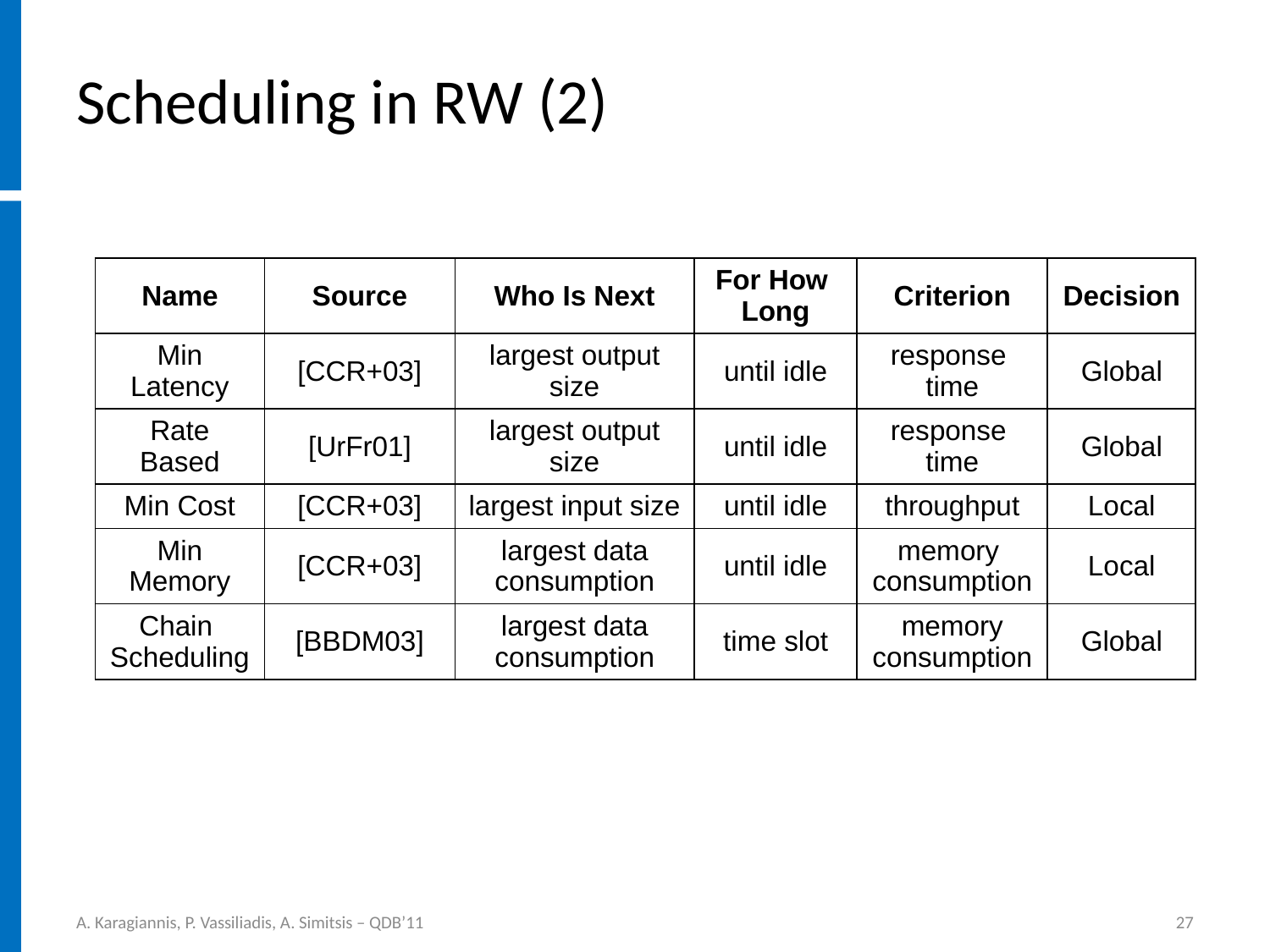

# Scheduling in RW (2)
| Name | Source | Who Is Next | For How Long | Criterion | Decision |
| --- | --- | --- | --- | --- | --- |
| Min Latency | [CCR+03] | largest output size | until idle | response time | Global |
| Rate Based | [UrFr01] | largest output size | until idle | response time | Global |
| Min Cost | [CCR+03] | largest input size | until idle | throughput | Local |
| Min Memory | [CCR+03] | largest data consumption | until idle | memory consumption | Local |
| Chain Scheduling | [BBDM03] | largest data consumption | time slot | memory consumption | Global |
A. Karagiannis, P. Vassiliadis, A. Simitsis – QDB’11
27